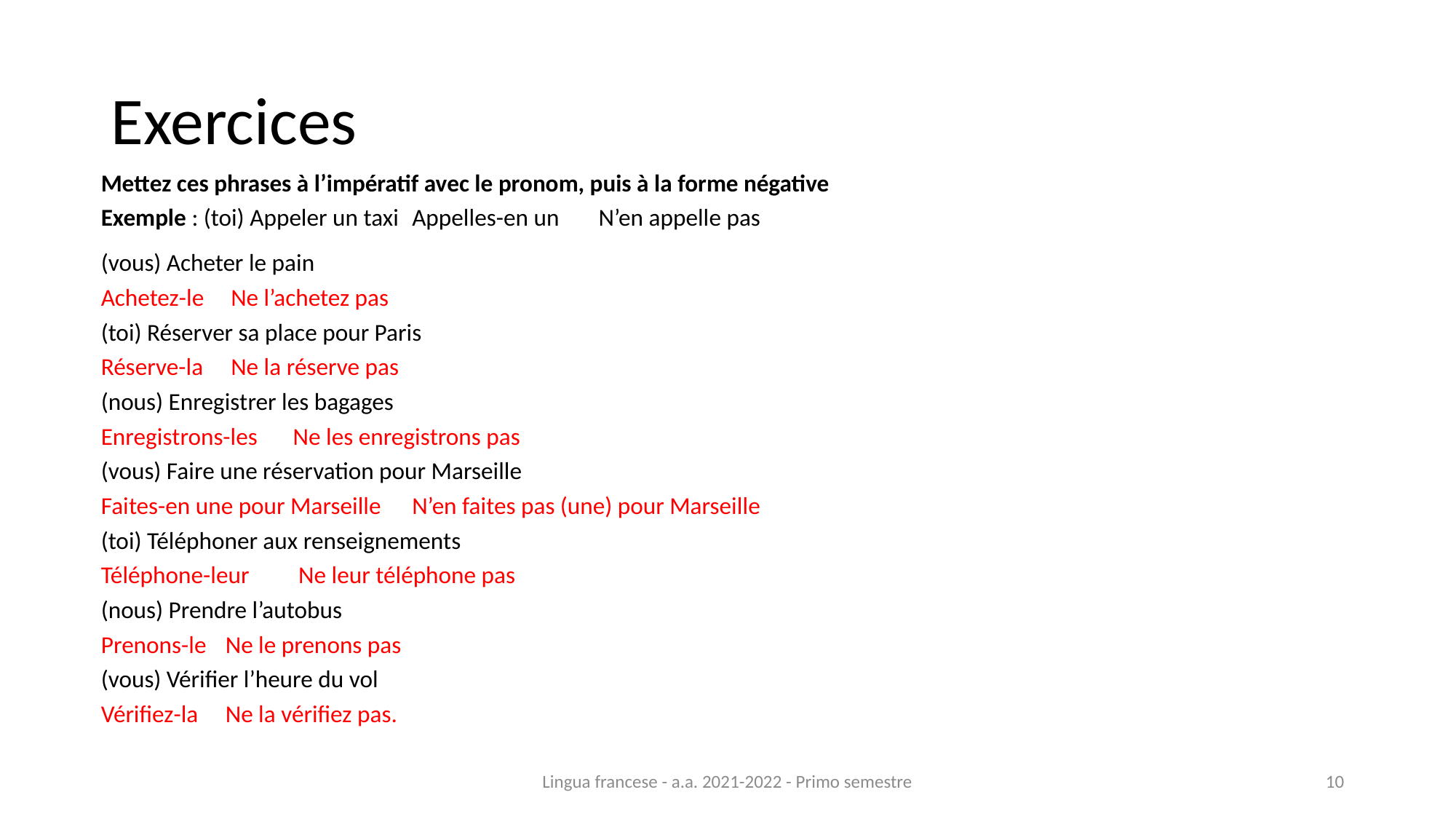

# Exercices
Mettez ces phrases à l’impératif avec le pronom, puis à la forme négative
Exemple : (toi) Appeler un taxi 	Appelles-en un 	N’en appelle pas
(vous) Acheter le pain
Achetez-le	 Ne l’achetez pas
(toi) Réserver sa place pour Paris
Réserve-la	 Ne la réserve pas
(nous) Enregistrer les bagages
Enregistrons-les	 Ne les enregistrons pas
(vous) Faire une réservation pour Marseille
Faites-en une pour Marseille 	N’en faites pas (une) pour Marseille
(toi) Téléphoner aux renseignements
Téléphone-leur 	  Ne leur téléphone pas
(nous) Prendre l’autobus
Prenons-le 	Ne le prenons pas
(vous) Vérifier l’heure du vol
Vérifiez-la 	Ne la vérifiez pas.
Lingua francese - a.a. 2021-2022 - Primo semestre
10